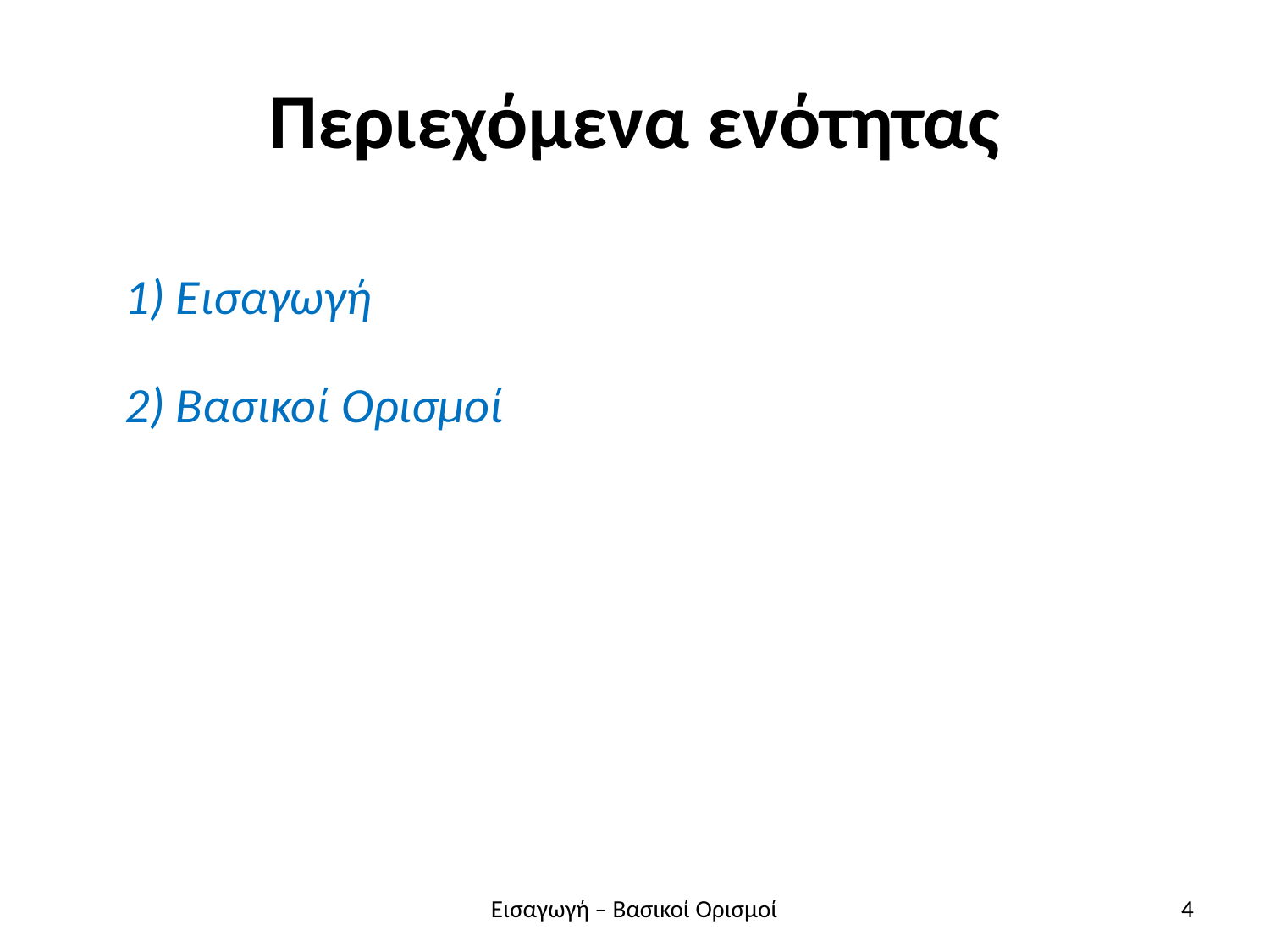

# Περιεχόμενα ενότητας
1) Εισαγωγή
2) Βασικοί Ορισμοί
Εισαγωγή – Βασικοί Ορισμοί
4